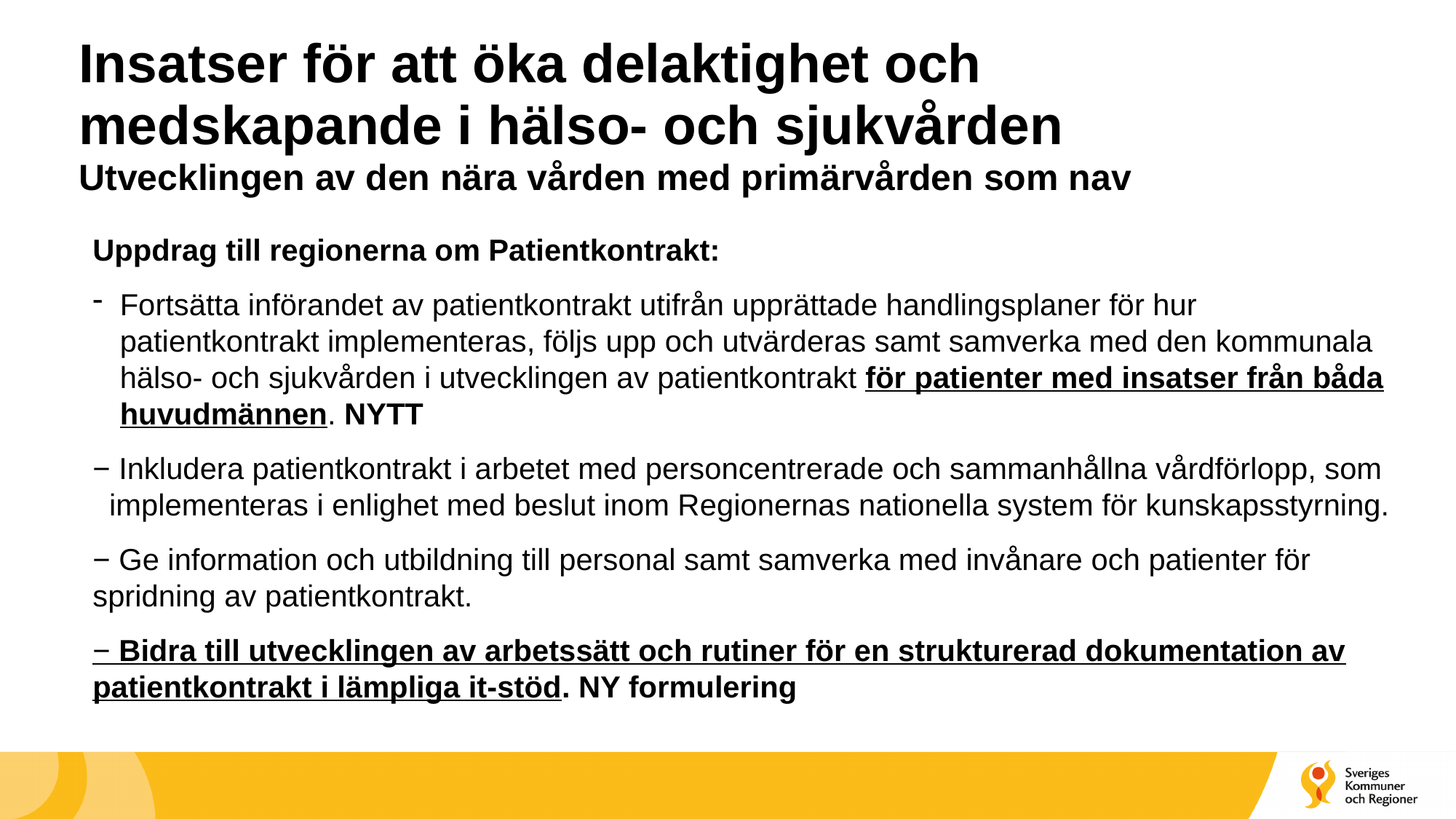

# Insatser för att öka delaktighet och medskapande i hälso- och sjukvården Utvecklingen av den nära vården med primärvården som nav
Uppdrag till regionerna om Patientkontrakt:
Fortsätta införandet av patientkontrakt utifrån upprättade handlingsplaner för hur patientkontrakt implementeras, följs upp och utvärderas samt samverka med den kommunala hälso- och sjukvården i utvecklingen av patientkontrakt för patienter med insatser från båda huvudmännen. NYTT
− Inkludera patientkontrakt i arbetet med personcentrerade och sammanhållna vårdförlopp, som     implementeras i enlighet med beslut inom Regionernas nationella system för kunskapsstyrning.
− Ge information och utbildning till personal samt samverka med invånare och patienter för spridning av patientkontrakt.
− Bidra till utvecklingen av arbetssätt och rutiner för en strukturerad dokumentation av patientkontrakt i lämpliga it-stöd. NY formulering